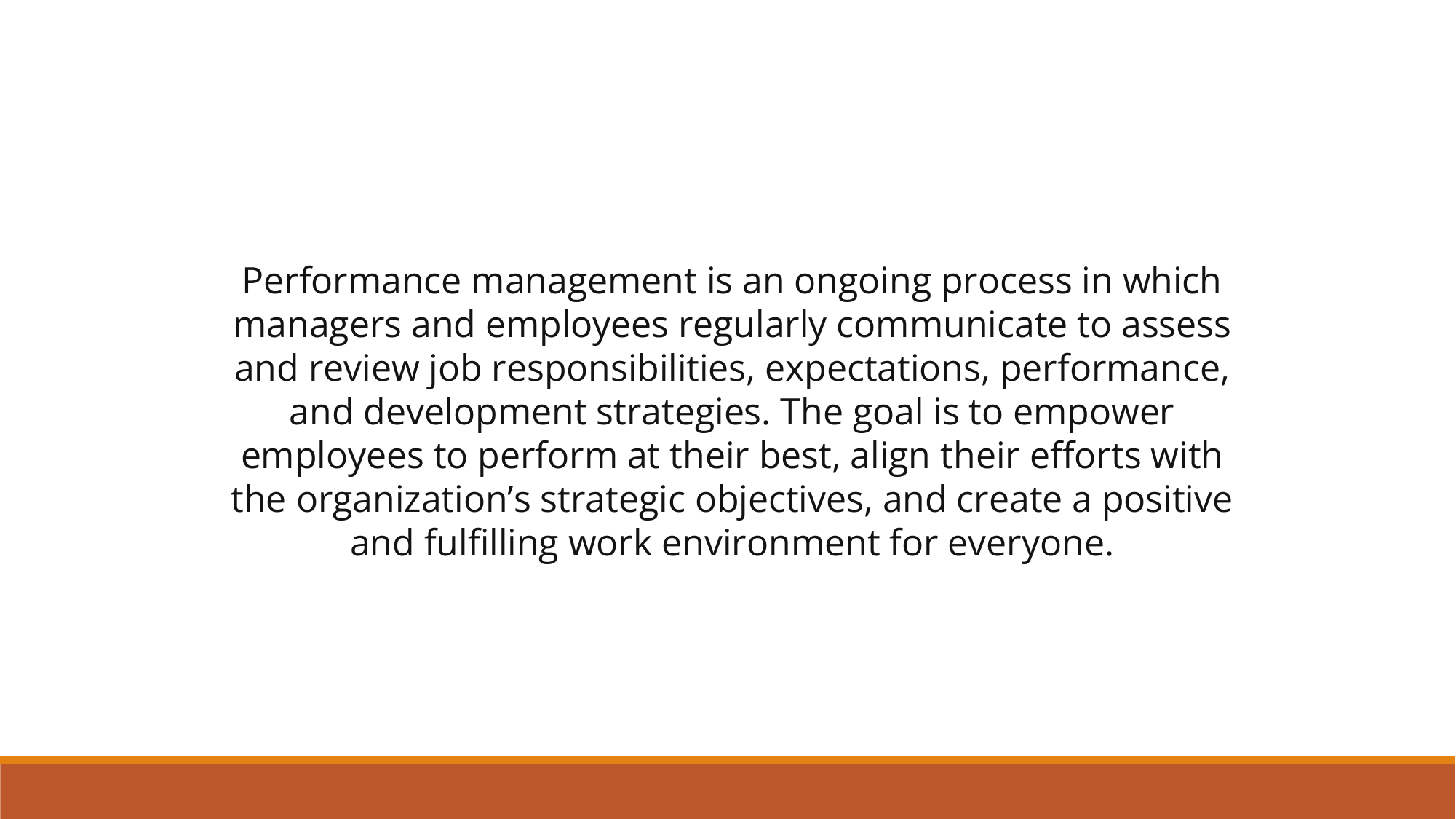

Performance management is an ongoing process in which managers and employees regularly communicate to assess and review job responsibilities, expectations, performance, and development strategies. The goal is to empower employees to perform at their best, align their efforts with the organization’s strategic objectives, and create a positive and fulfilling work environment for everyone.